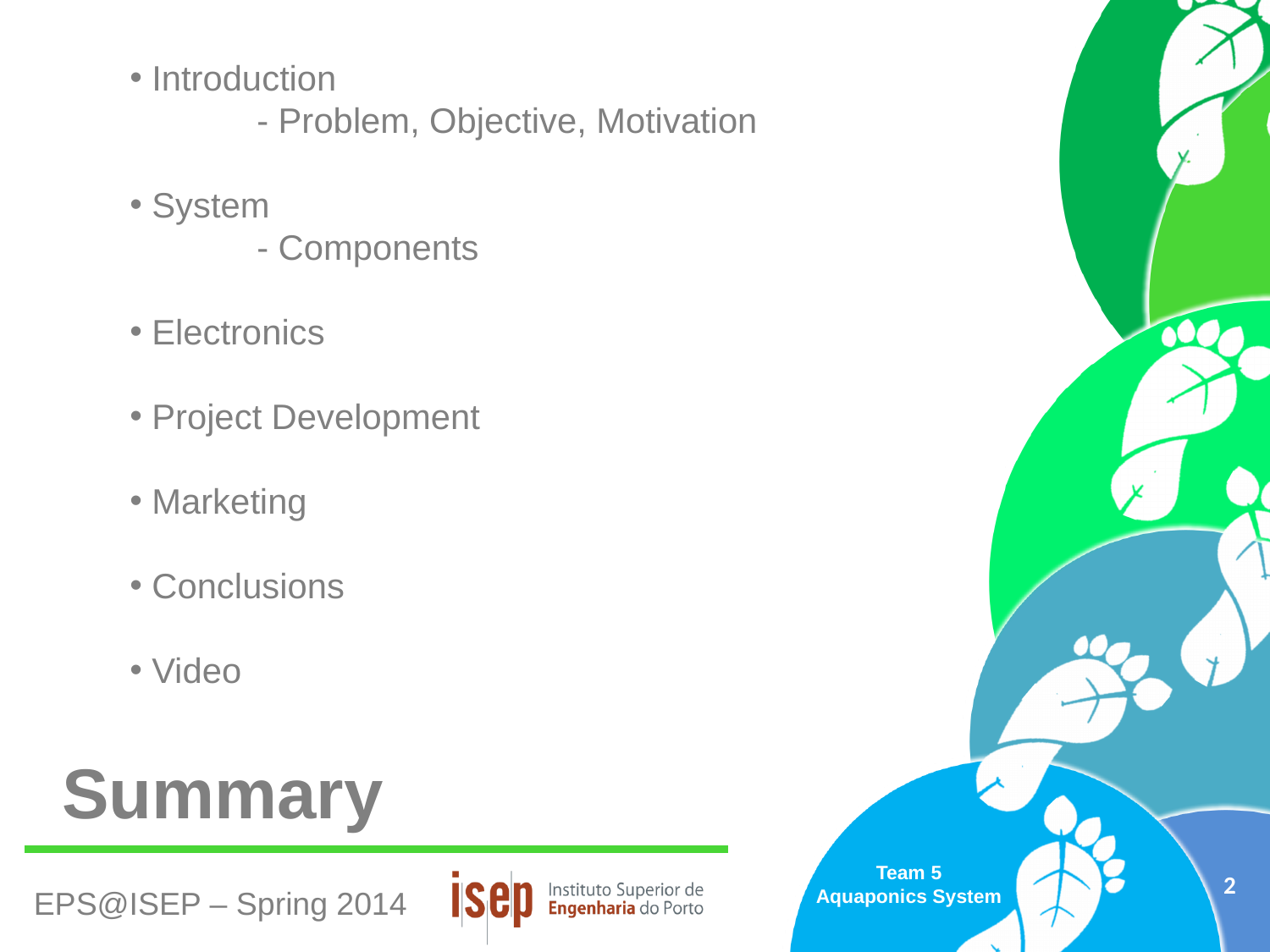

Introduction
	- Problem, Objective, Motivation

 System
	- Components

 Electronics

 Project Development

 Marketing

 Conclusions

 Video

Summary
Team 5
Aquaponics System
2
EPS@ISEP – Spring 2014